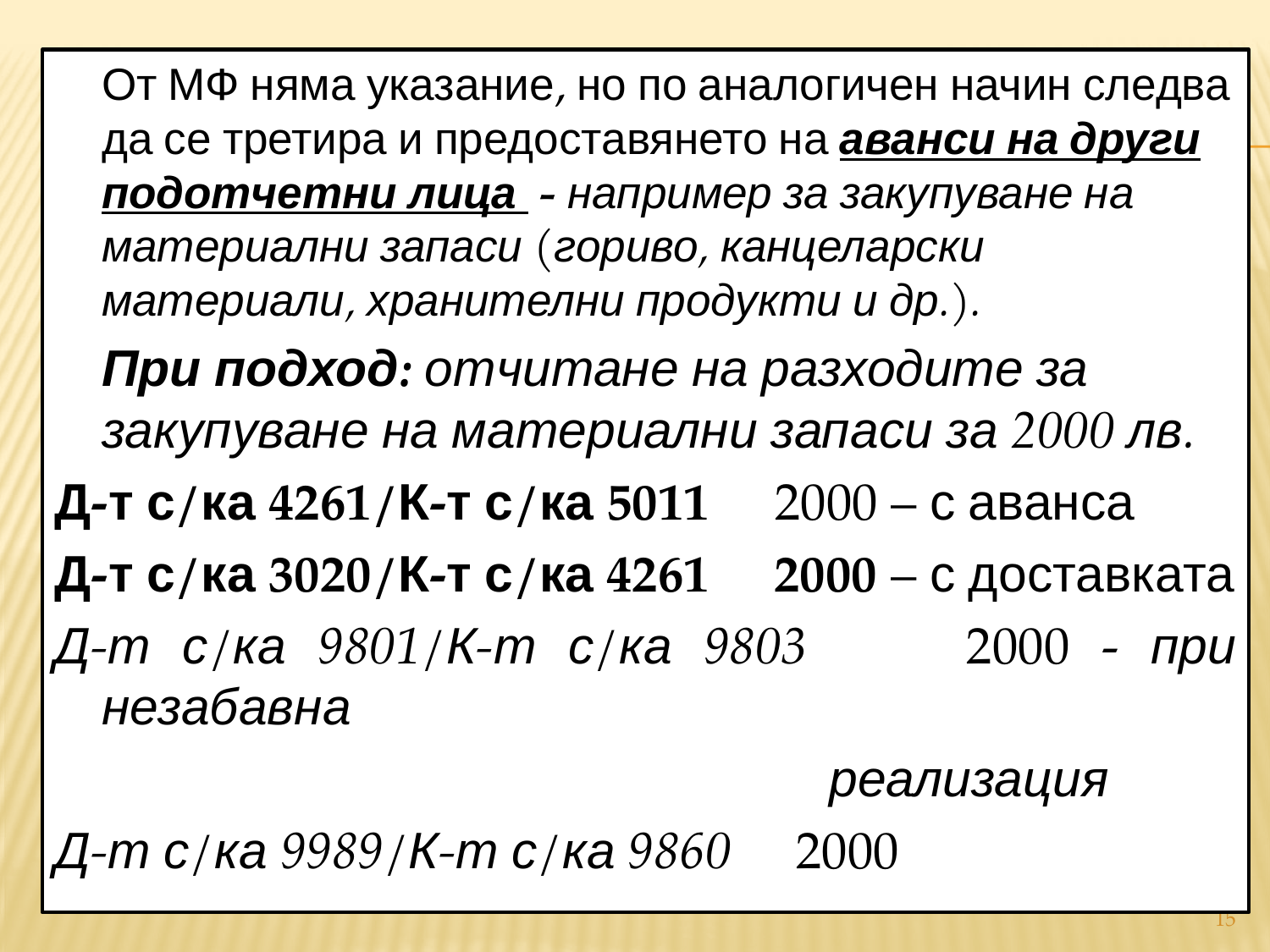

От МФ няма указание, но по аналогичен начин следва да се третира и предоставянето на аванси на други подотчетни лица  - например за закупуване на  материални запаси (гориво, канцеларски материали, хранителни продукти и др.).
		При подход: отчитане на разходите за закупуване на материални запаси за 2000 лв.
Д-т с/ка 4261/К-т с/ка 5011     2000 – с аванса
Д-т с/ка 3020/К-т с/ка 4261     2000 – с доставката
Д-т с/ка 9801/К-т с/ка 9803     2000 - при незабавна
                                                            реализация
Д-т с/ка 9989/К-т с/ка 9860     2000

#
15